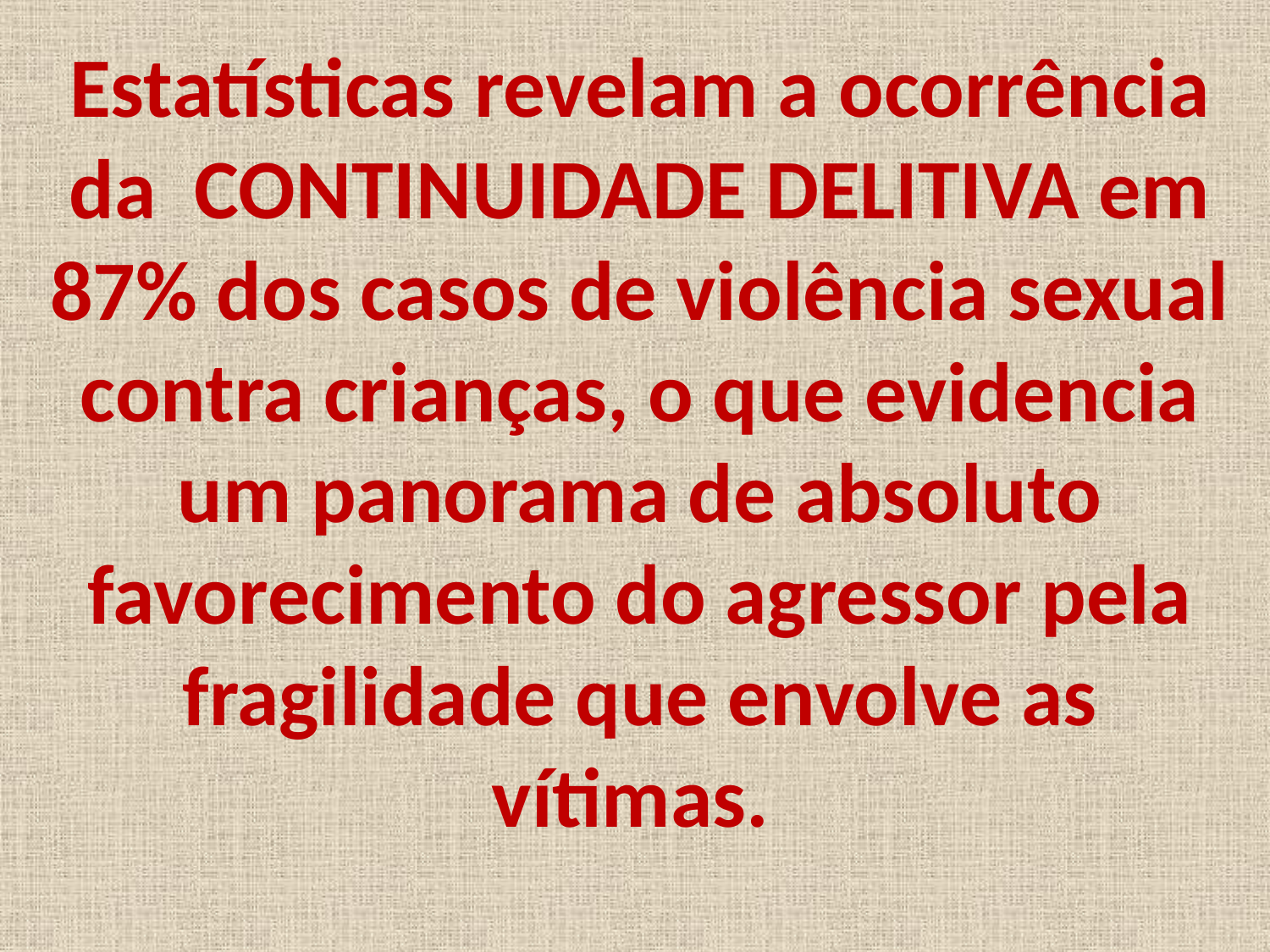

Estatísticas revelam a ocorrência da  CONTINUIDADE DELITIVA em 87% dos casos de violência sexual contra crianças, o que evidencia um panorama de absoluto favorecimento do agressor pela fragilidade que envolve as vítimas.